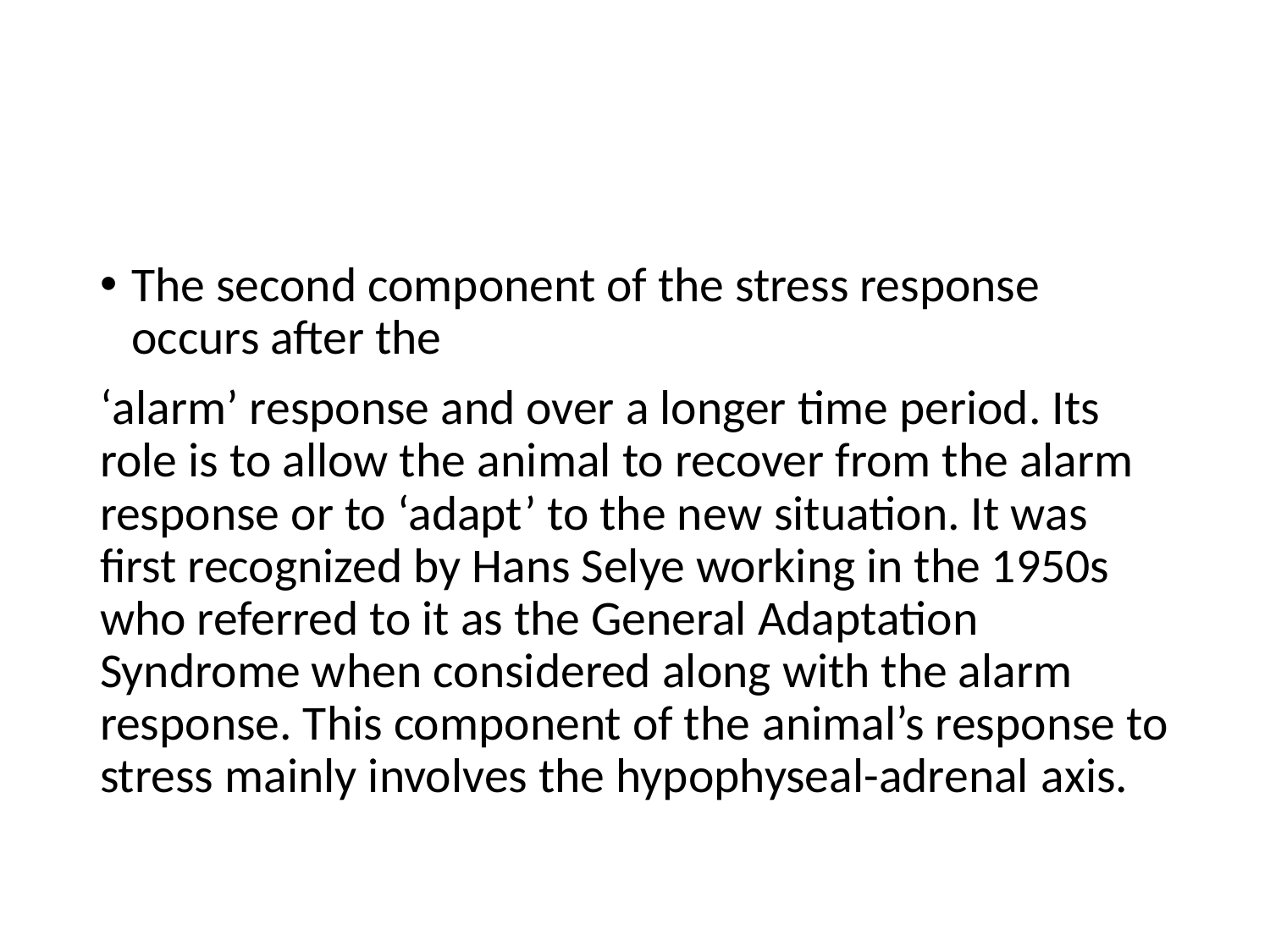

#
The second component of the stress response occurs after the
‘alarm’ response and over a longer time period. Its role is to allow the animal to recover from the alarm response or to ‘adapt’ to the new situation. It was first recognized by Hans Selye working in the 1950s who referred to it as the General Adaptation Syndrome when considered along with the alarm response. This component of the animal’s response to stress mainly involves the hypophyseal-adrenal axis.